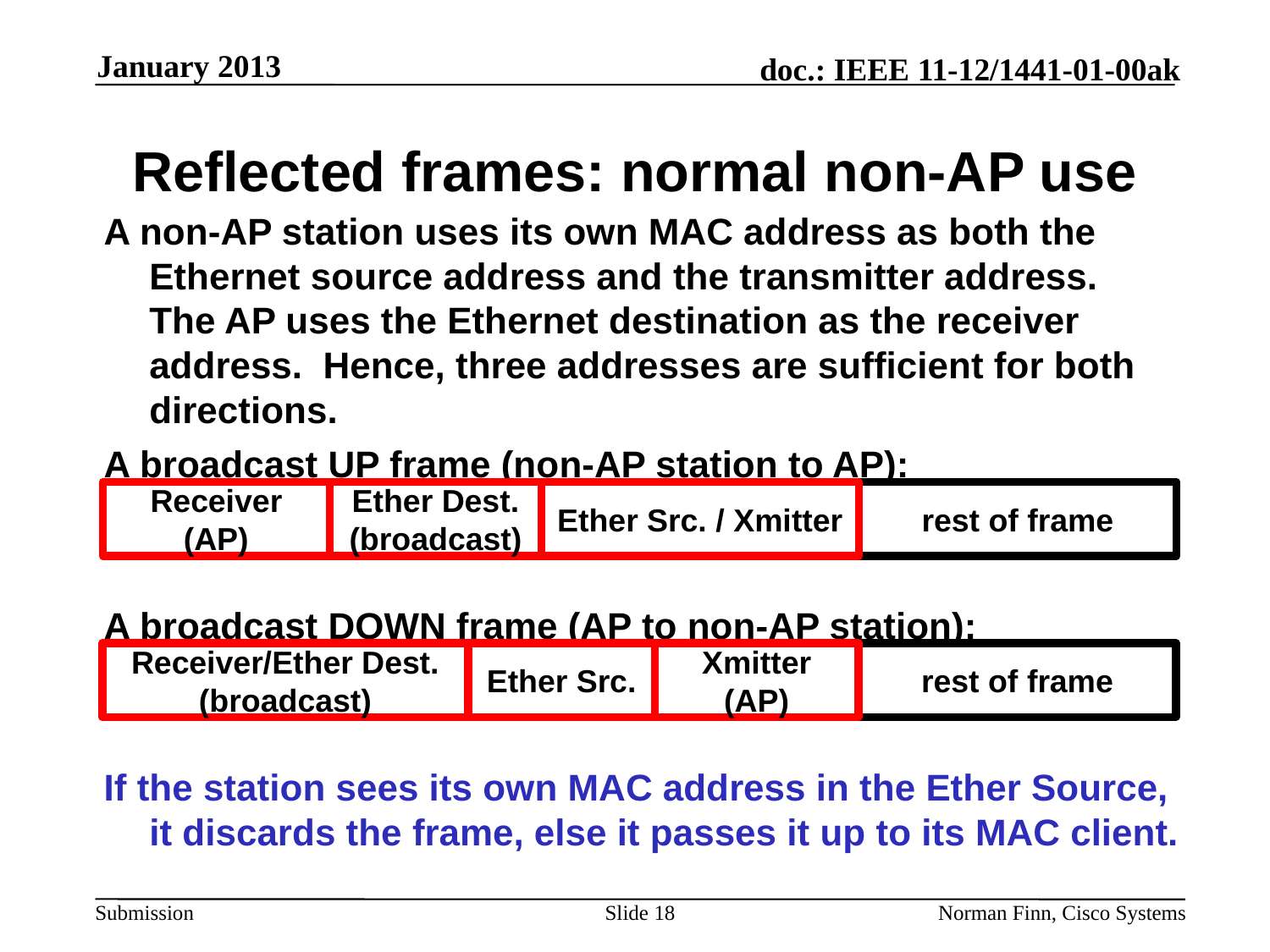

January 2013
# Reflected frames: normal non-AP use
A non-AP station uses its own MAC address as both the Ethernet source address and the transmitter address.  The AP uses the Ethernet destination as the receiver address.  Hence, three addresses are sufficient for both directions.
A broadcast UP frame (non-AP station to AP):

A broadcast DOWN frame (AP to non-AP station):

If the station sees its own MAC address in the Ether Source, it discards the frame, else it passes it up to its MAC client.

Receiver (AP)
Ether Dest. (broadcast)
Ether Src. / Xmitter
rest of frame
Receiver/Ether Dest. (broadcast)
Ether Src.
Xmitter (AP)
rest of frame
Slide 18
Norman Finn, Cisco Systems